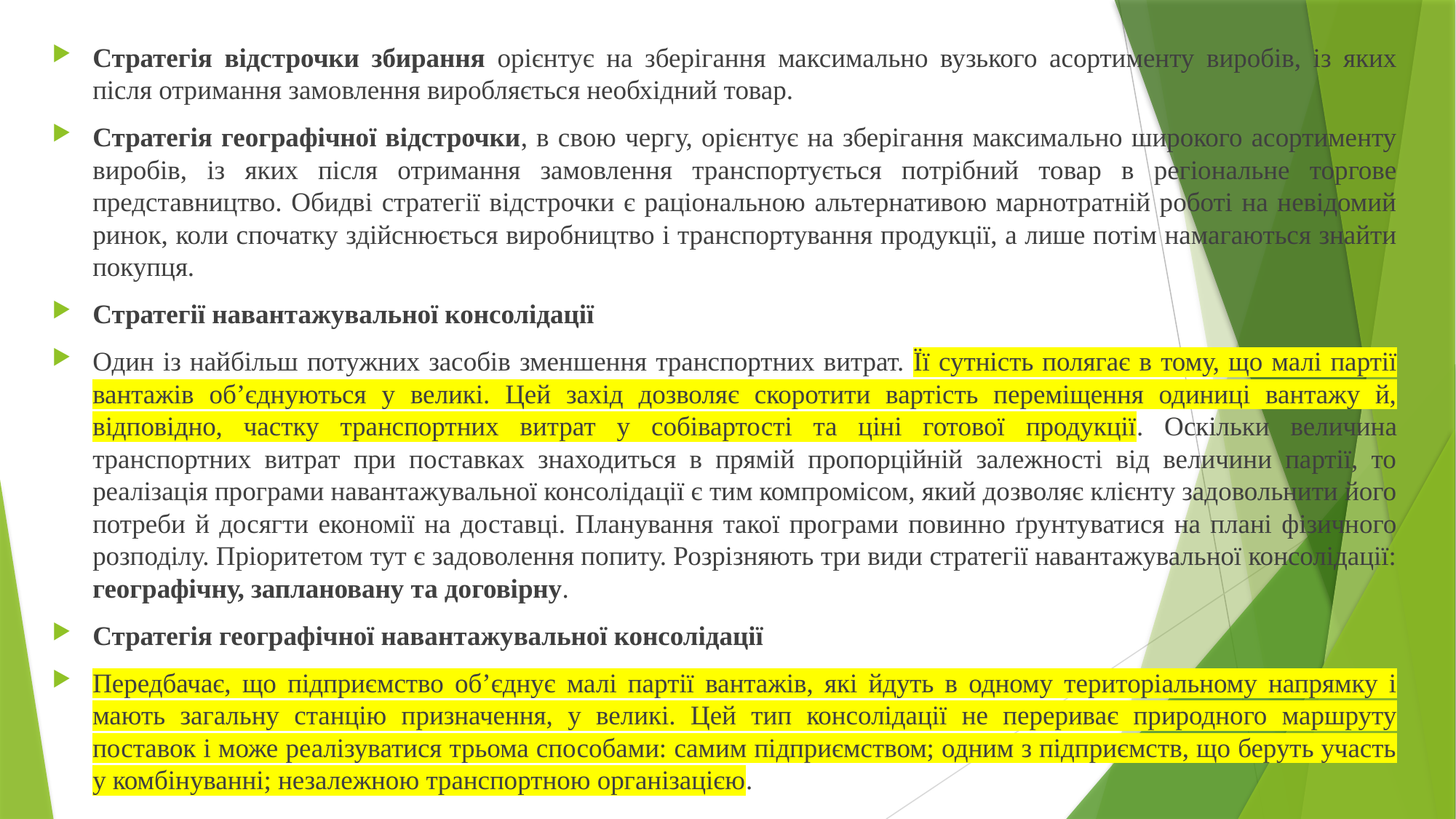

Стратегія відстрочки збирання орієнтує на зберігання максимально вузького асортименту виробів, із яких після отримання замовлення виробляється необхідний товар.
Стратегія географічної відстрочки, в свою чергу, орієнтує на зберігання максимально широкого асортименту виробів, із яких після отримання замовлення транспортується потрібний товар в регіональне торгове представництво. Обидві стратегії відстрочки є раціональною альтернативою марнотратній роботі на невідомий ринок, коли спочатку здійснюється виробництво і транспортування продукції, а лише потім намагаються знайти покупця.
Стратегії навантажувальної консолідації
Один із найбільш потужних засобів зменшення транспортних витрат. Її сутність полягає в тому, що малі партії вантажів об’єднуються у великі. Цей захід дозволяє скоротити вартість переміщення одиниці вантажу й, відповідно, частку транспортних витрат у собівартості та ціні готової продукції. Оскільки величина транспортних витрат при поставках знаходиться в прямій пропорційній залежності від величини партії, то реалізація програми навантажувальної консолідації є тим компромісом, який дозволяє клієнту задовольнити його потреби й досягти економії на доставці. Планування такої програми повинно ґрунтуватися на плані фізичного розподілу. Пріоритетом тут є задоволення попиту. Розрізняють три види стратегії навантажувальної консолідації: географічну, заплановану та договірну.
Стратегія географічної навантажувальної консолідації
Передбачає, що підприємство об’єднує малі партії вантажів, які йдуть в одному територіальному напрямку і мають загальну станцію призначення, у великі. Цей тип консолідації не перериває природного маршруту поставок і може реалізуватися трьома способами: самим підприємством; одним з підприємств, що беруть участь у комбінуванні; незалежною транспортною організацією.